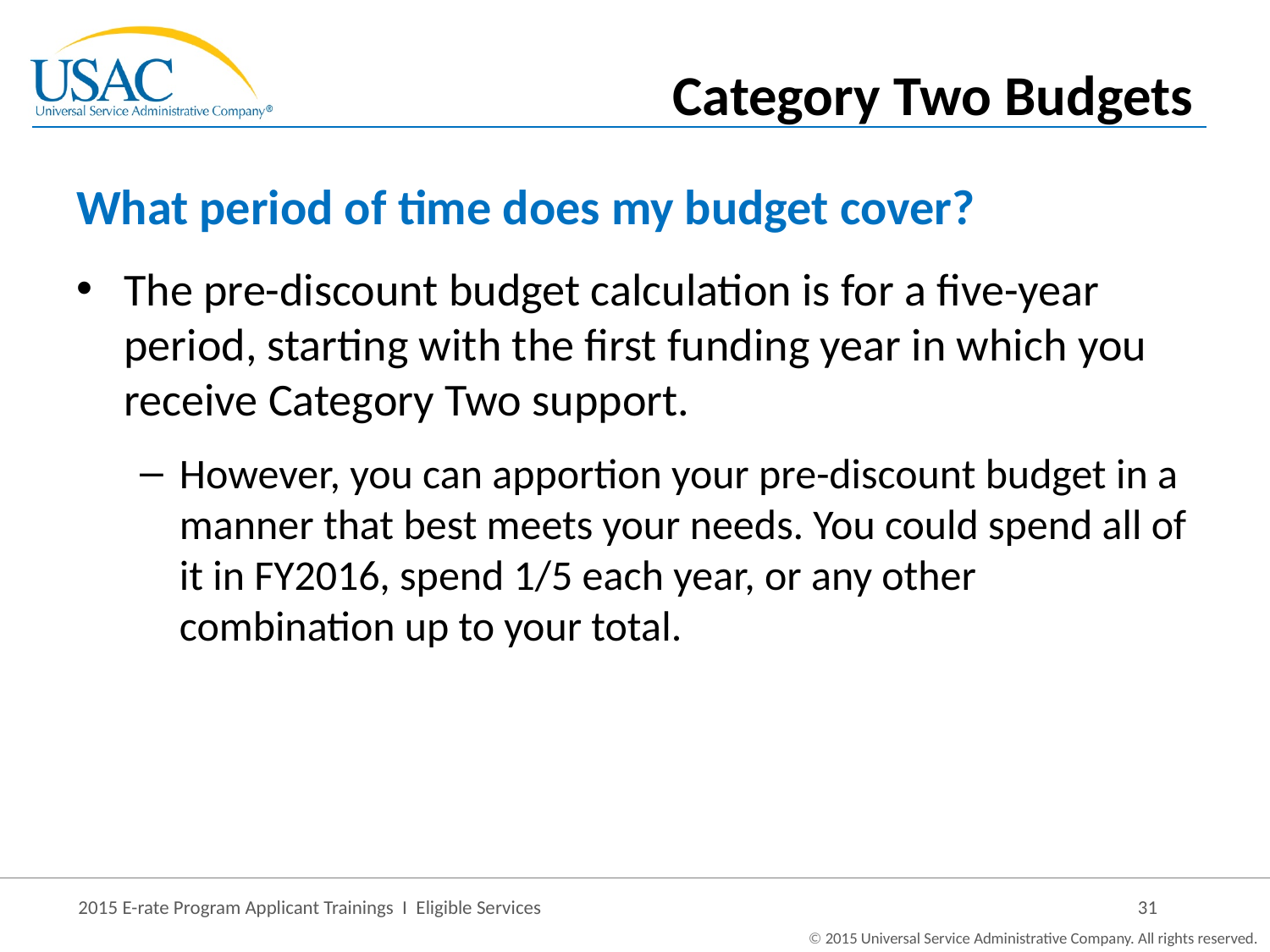

Category Two Budgets
# What period of time does my budget cover?
The pre-discount budget calculation is for a five-year period, starting with the first funding year in which you receive Category Two support.
However, you can apportion your pre-discount budget in a manner that best meets your needs. You could spend all of it in FY2016, spend 1/5 each year, or any other combination up to your total.